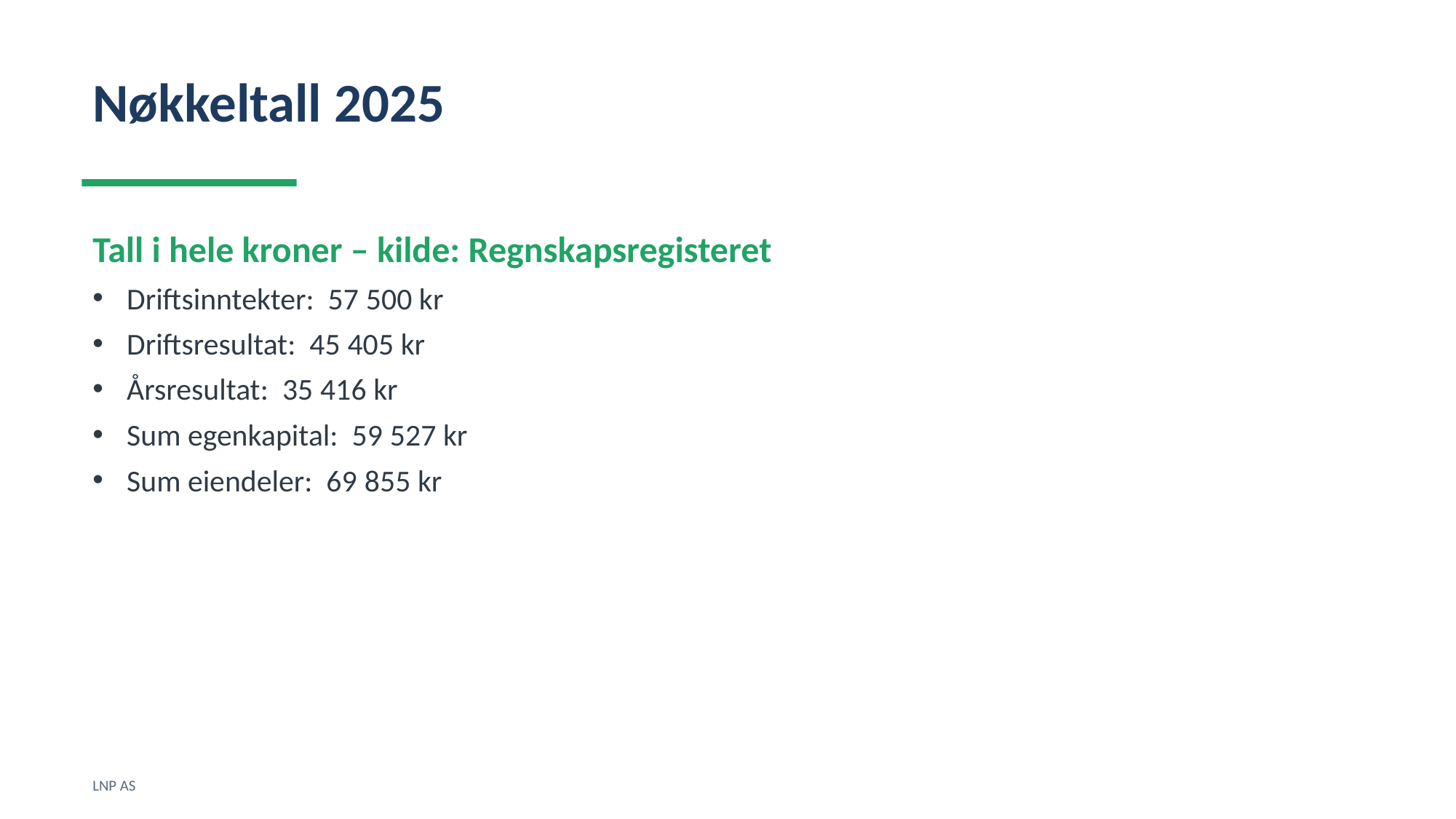

Nøkkeltall 2025

Tall i hele kroner – kilde: Regnskapsregisteret
Driftsinntekter:  57 500 kr
Driftsresultat:  45 405 kr
Årsresultat:  35 416 kr
Sum egenkapital:  59 527 kr
Sum eiendeler:  69 855 kr
LNP AS